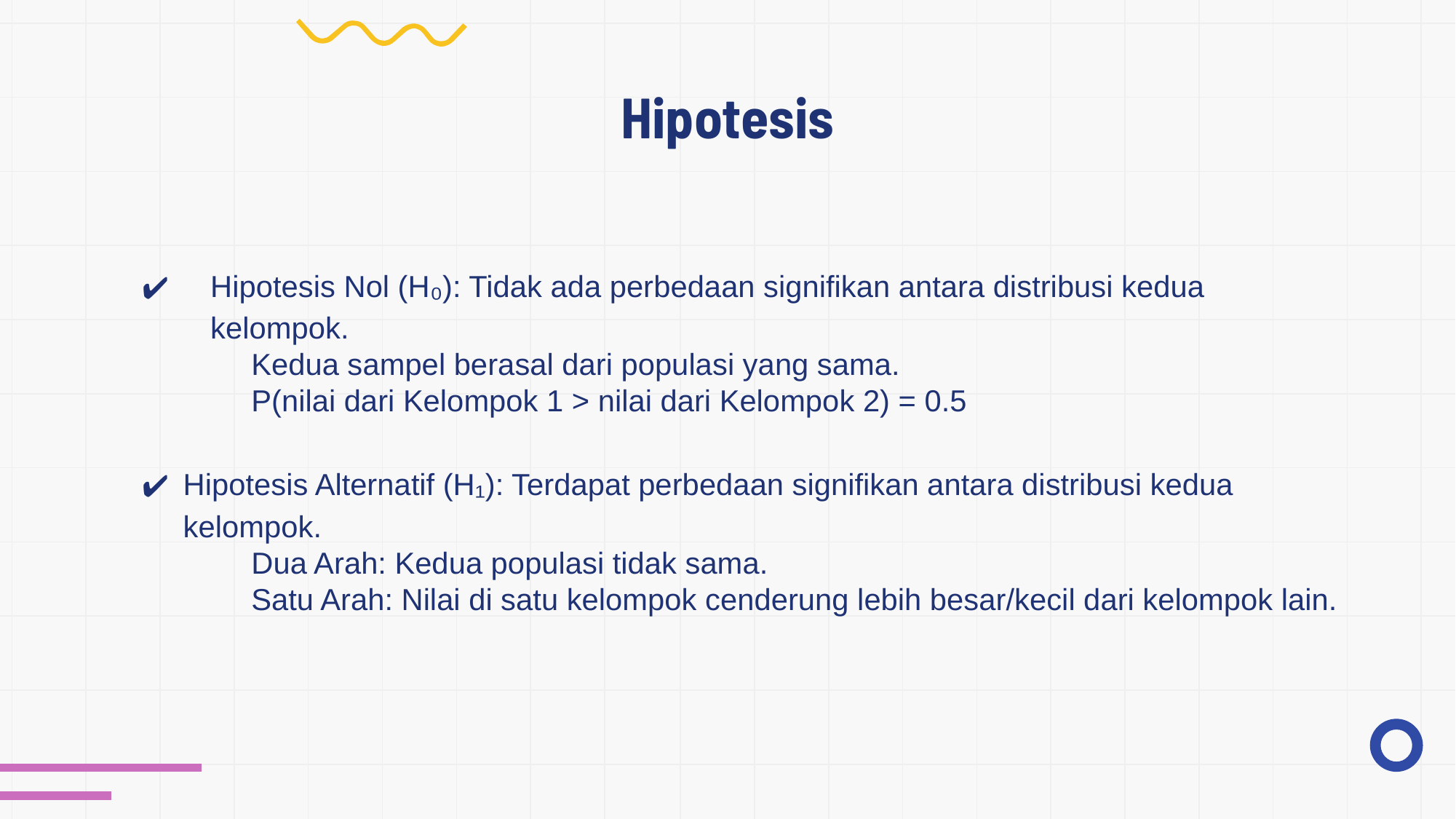

# Hipotesis
Hipotesis Nol (H₀): Tidak ada perbedaan signifikan antara distribusi kedua kelompok.
Kedua sampel berasal dari populasi yang sama.
P(nilai dari Kelompok 1 > nilai dari Kelompok 2) = 0.5

Hipotesis Alternatif (H₁): Terdapat perbedaan signifikan antara distribusi kedua kelompok.
Dua Arah: Kedua populasi tidak sama.
Satu Arah: Nilai di satu kelompok cenderung lebih besar/kecil dari kelompok lain.